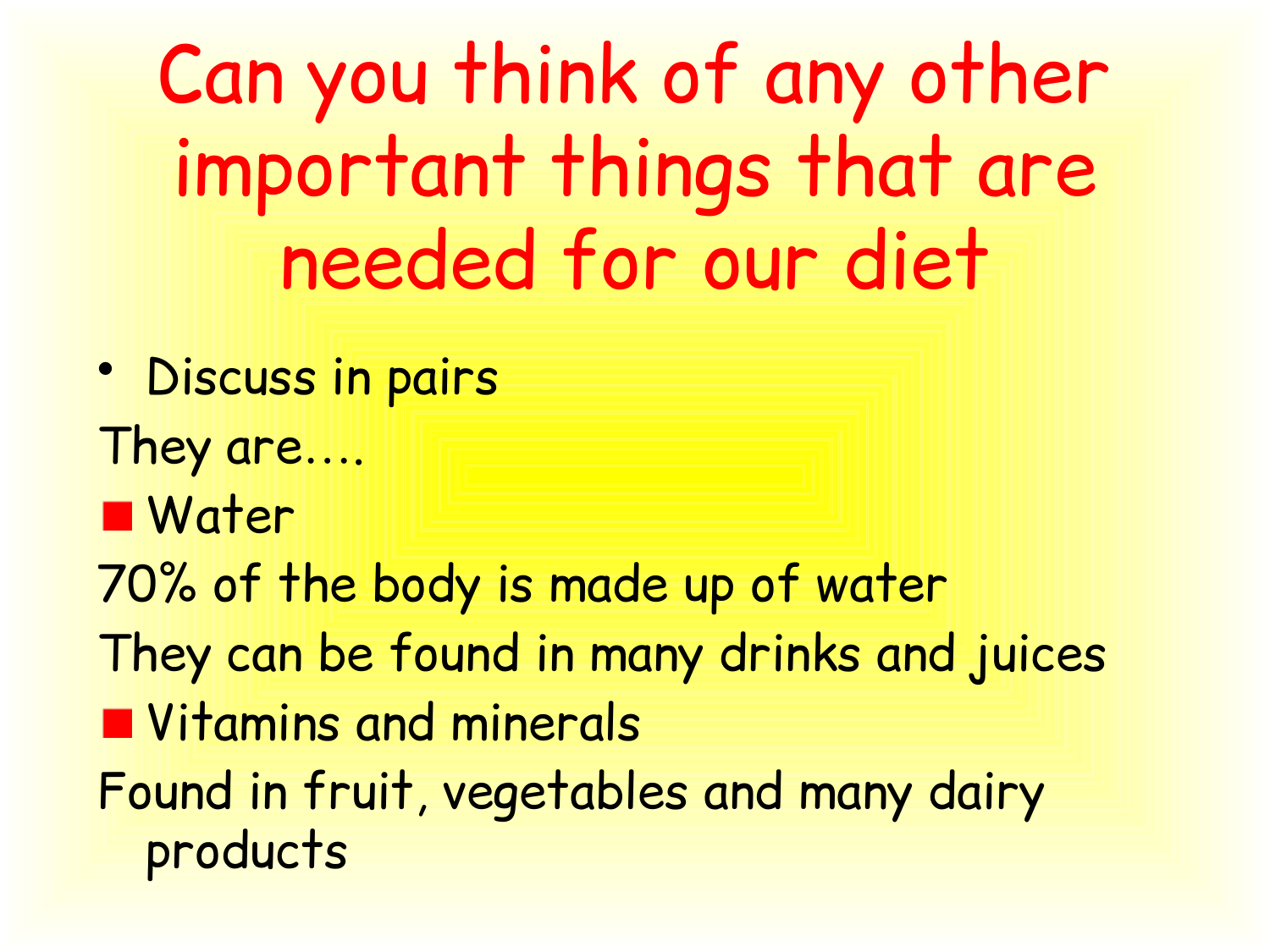

# Can you think of any other important things that are needed for our diet
Discuss in pairs
They are….
Water
70% of the body is made up of water
They can be found in many drinks and juices
Vitamins and minerals
Found in fruit, vegetables and many dairy products